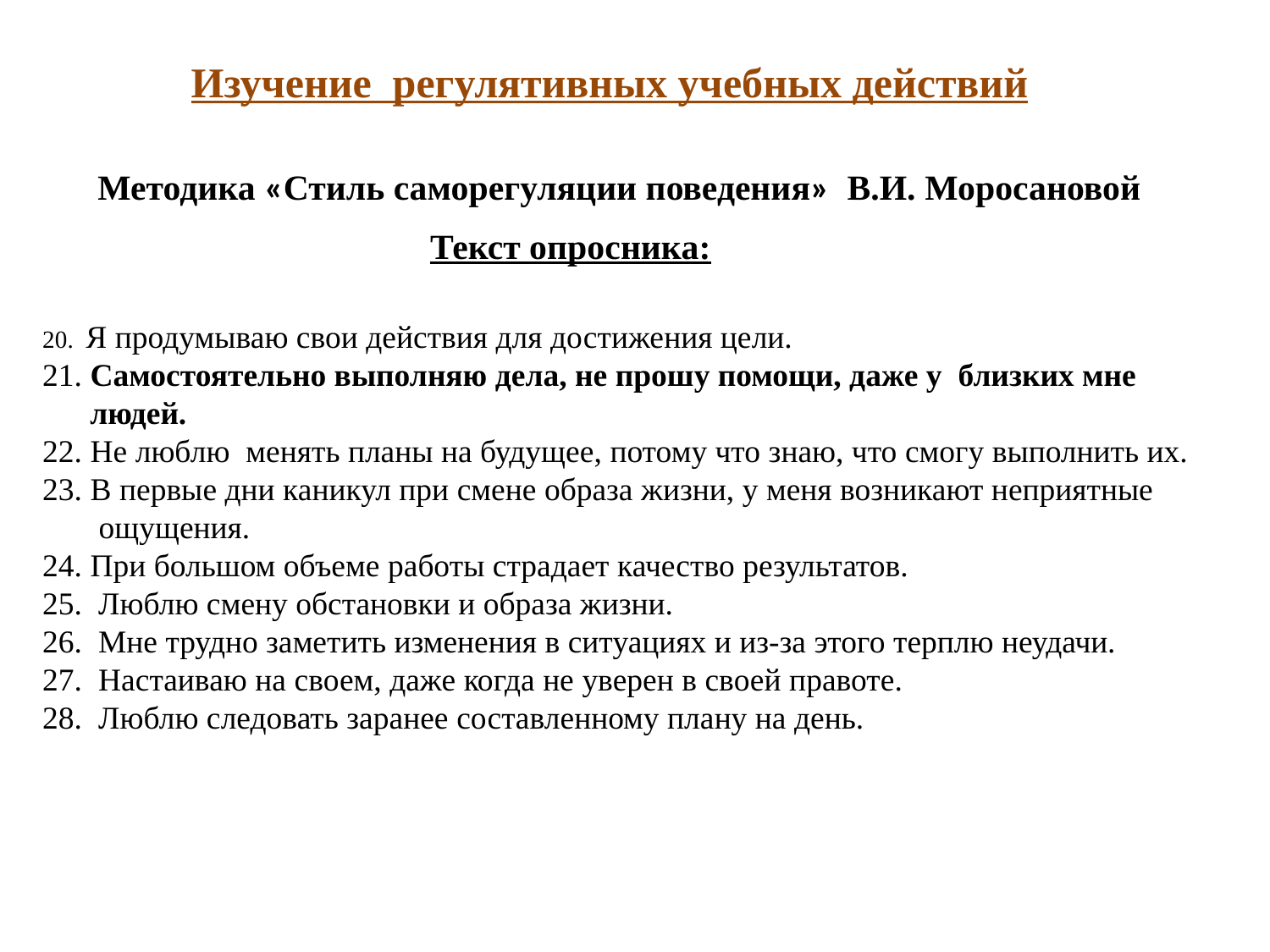

Изучение  регулятивных учебных действий
         Методика «Стиль саморегуляции поведения»  В.И. Моросановой
Текст опросника:
20.  Я продумываю свои действия для достижения цели.
21. Самостоятельно выполняю дела, не прошу помощи, даже у  близких мне людей.
22. Не люблю  менять планы на будущее, потому что знаю, что смогу выполнить их.
23. В первые дни каникул при смене образа жизни, у меня возникают неприятные
       ощущения.
24. При большом объеме работы страдает качество результатов.
25.  Люблю смену обстановки и образа жизни.
26.  Мне трудно заметить изменения в ситуациях и из-за этого терплю неудачи.
27.  Настаиваю на своем, даже когда не уверен в своей правоте.
28.  Люблю следовать заранее составленному плану на день.